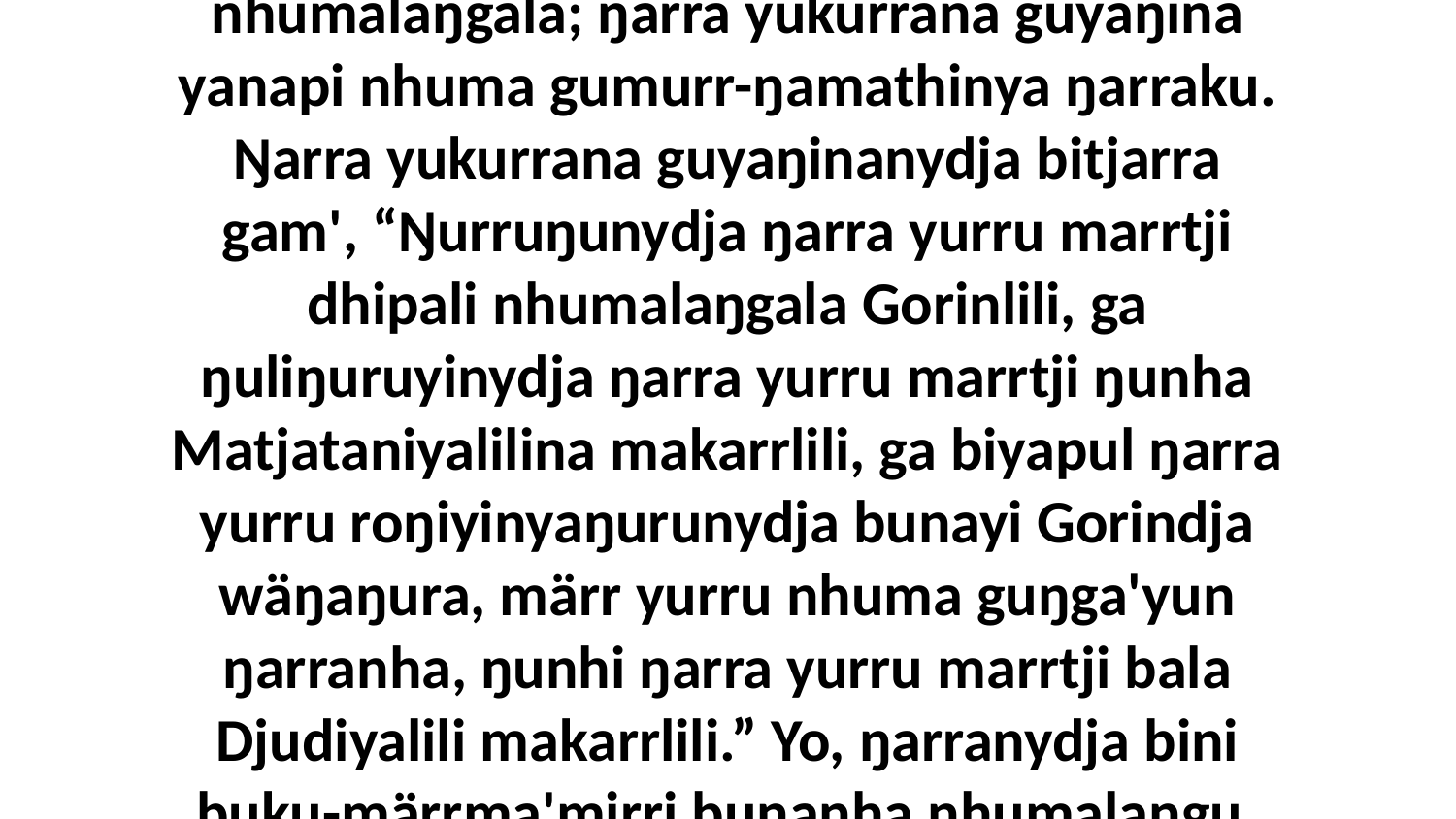

15-16 Dhiyakuyina ŋayaŋuwu ŋunhi ŋarra ŋäthilinydja nherrara roŋiyinyarawu nhumalaŋgala; ŋarra yukurrana guyaŋina yanapi nhuma gumurr-ŋamathinya ŋarraku. Ŋarra yukurrana guyaŋinanydja bitjarra gam', “Ŋurruŋunydja ŋarra yurru marrtji dhipali nhumalaŋgala Gorinlili, ga ŋuliŋuruyinydja ŋarra yurru marrtji ŋunha Matjataniyalilina makarrlili, ga biyapul ŋarra yurru roŋiyinyaŋurunydja bunayi Gorindja wäŋaŋura, märr yurru nhuma guŋga'yun ŋarranha, ŋunhi ŋarra yurru marrtji bala Djudiyalili makarrlili.” Yo, ŋarranydja bini buku-märrma'mirri bunanha nhumalaŋgu, märr nhumanydja bini märrma'mirri goŋmirriyinyanydja ŋarrakala.